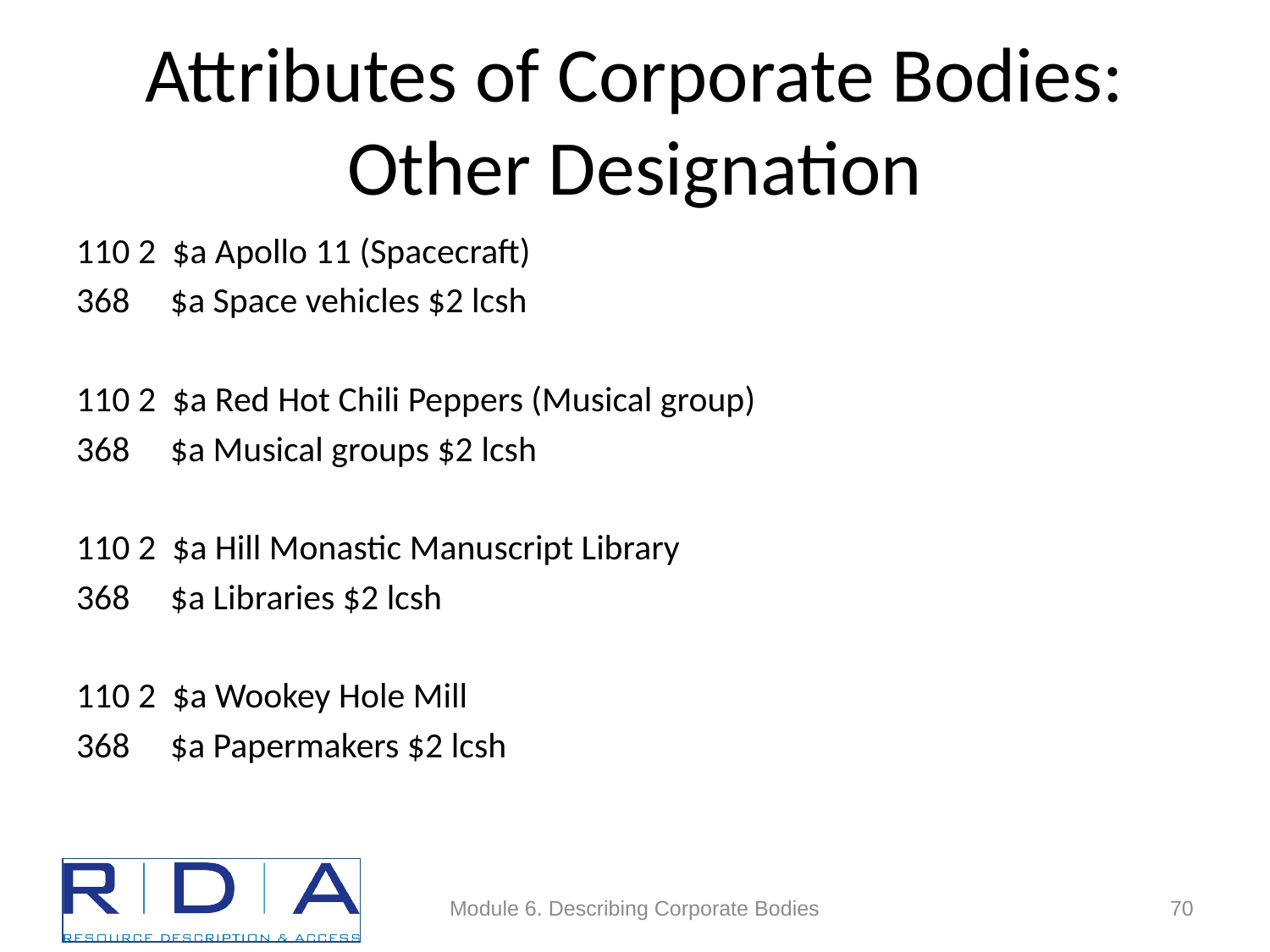

# Attributes of Corporate Bodies: Other Designation
110 2  $a Apollo 11 (Spacecraft)
368     $a Space vehicles $2 lcsh

110 2  $a Red Hot Chili Peppers (Musical group)
368     $a Musical groups $2 lcsh

110 2  $a Hill Monastic Manuscript Library
368     $a Libraries $2 lcsh

110 2  $a Wookey Hole Mill
368     $a Papermakers $2 lcsh

Module 6. Describing Corporate Bodies
70